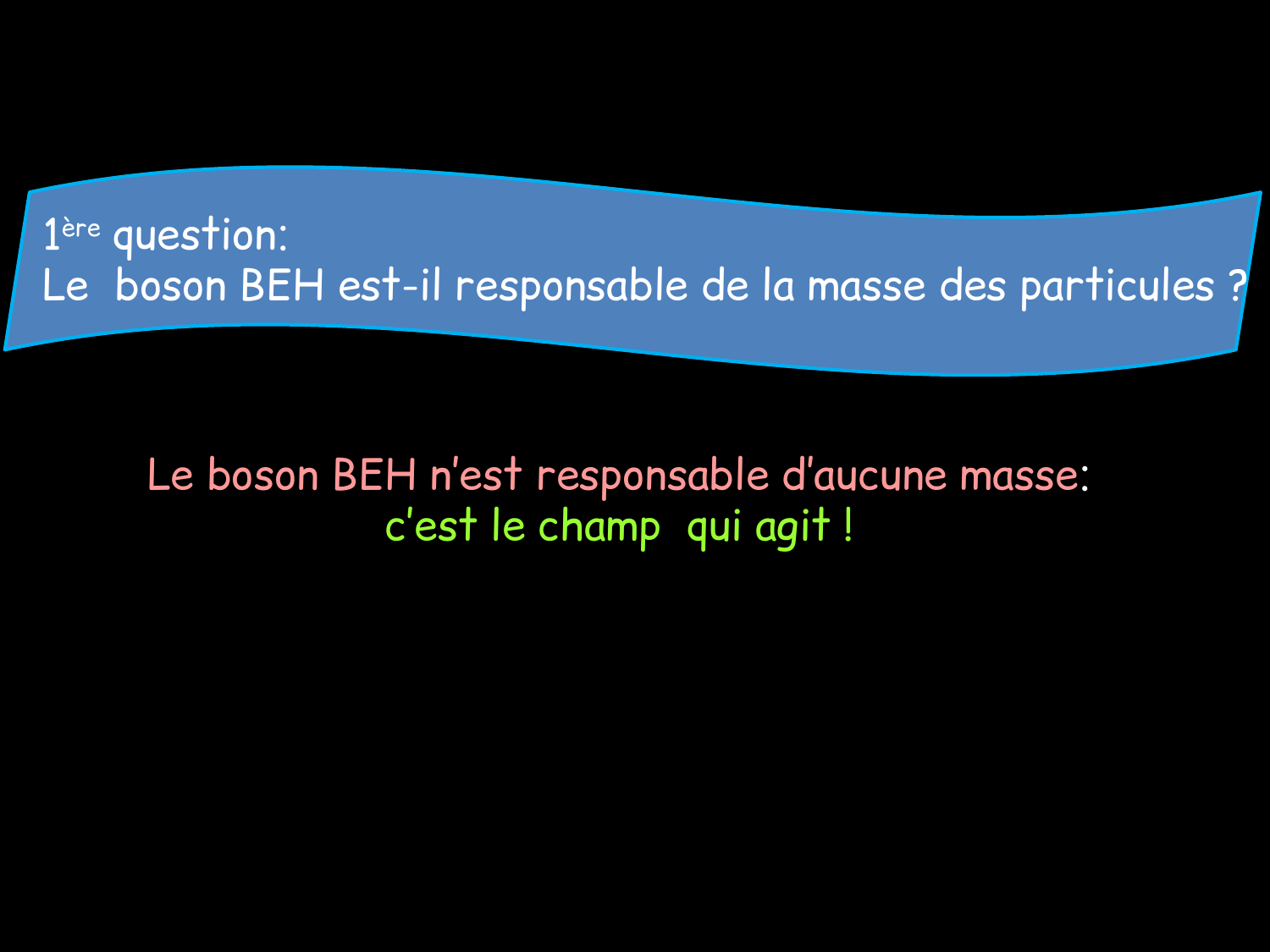

1ère question:
Le  boson BEH est-il responsable de la masse des particules ?
Le boson BEH n’est responsable d’aucune masse:
c’est le champ  qui agit !